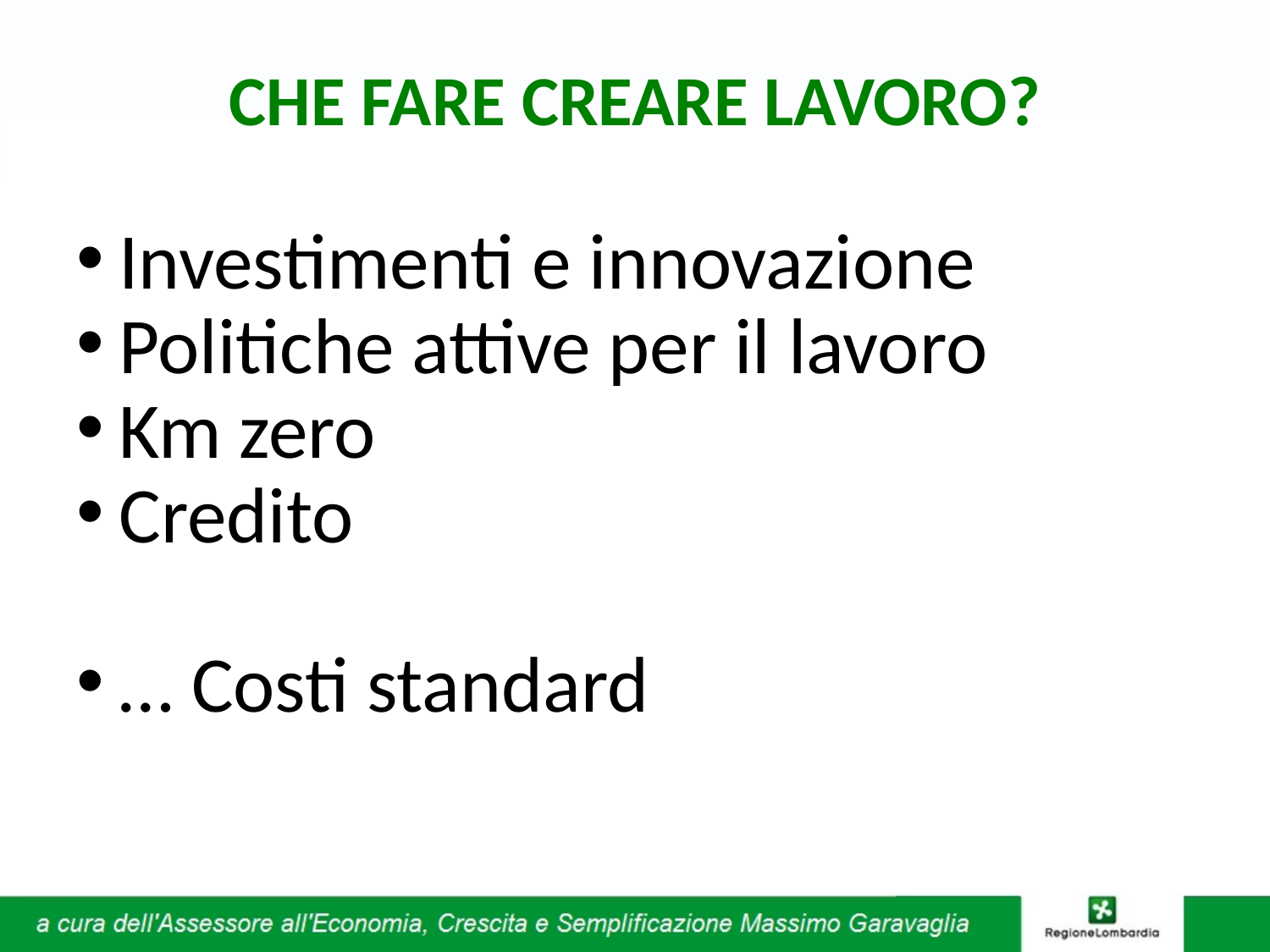

CHE FARE CREARE LAVORO?
Investimenti e innovazione
Politiche attive per il lavoro
Km zero
Credito

… Costi standard